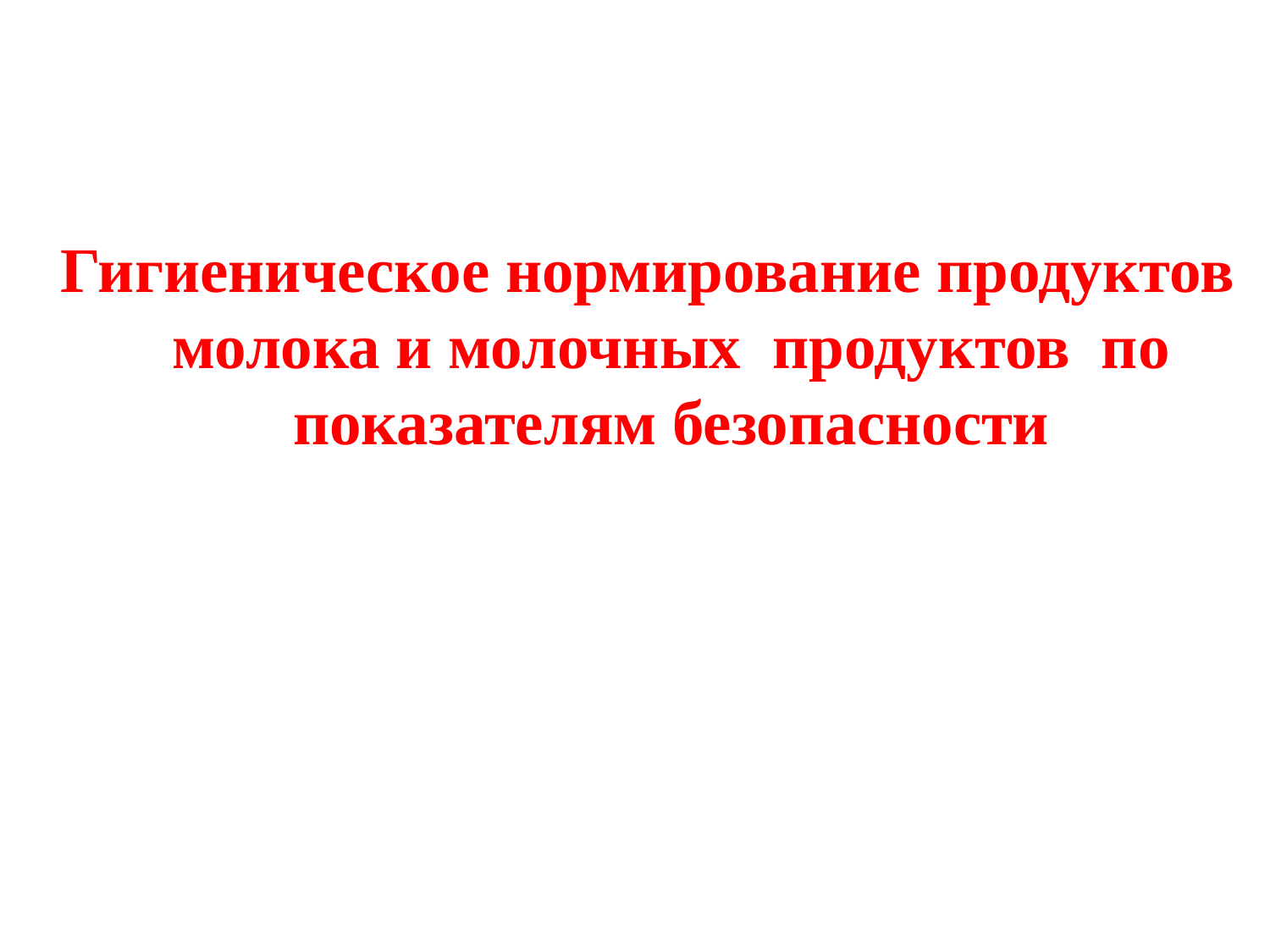

Гигиеническое нормирование продуктов молока и молочных  продуктов  по показателям безопасности